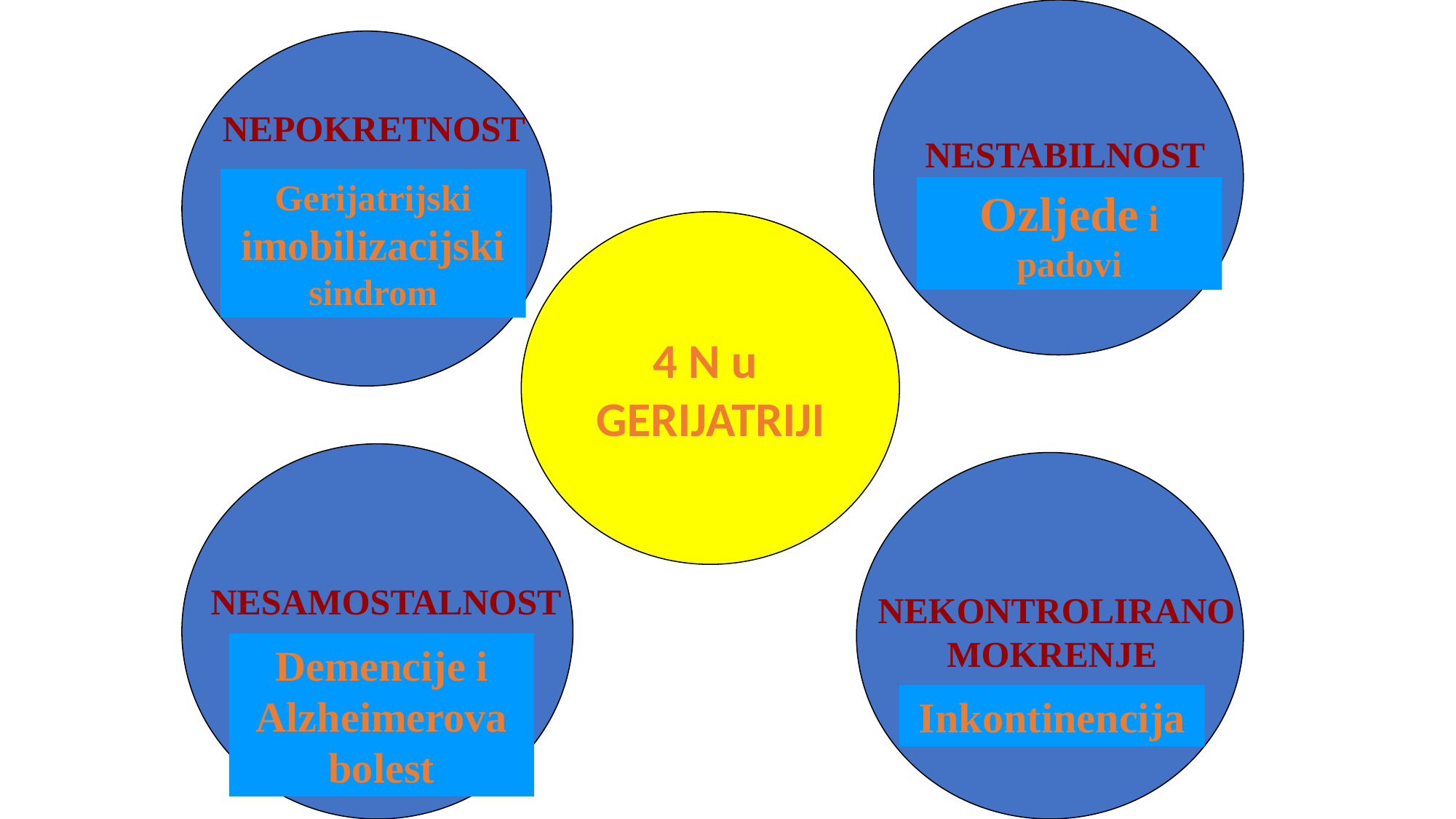

NEPOKRETNOST
 NESTABILNOST
Gerijatrijski imobilizacijski sindrom
Ozljede i padovi
4 N u
GERIJATRIJI

NESAMOSTALNOST
 NEKONTROLIRANO MOKRENJE
Demencije i Alzheimerova bolest
Inkontinencija